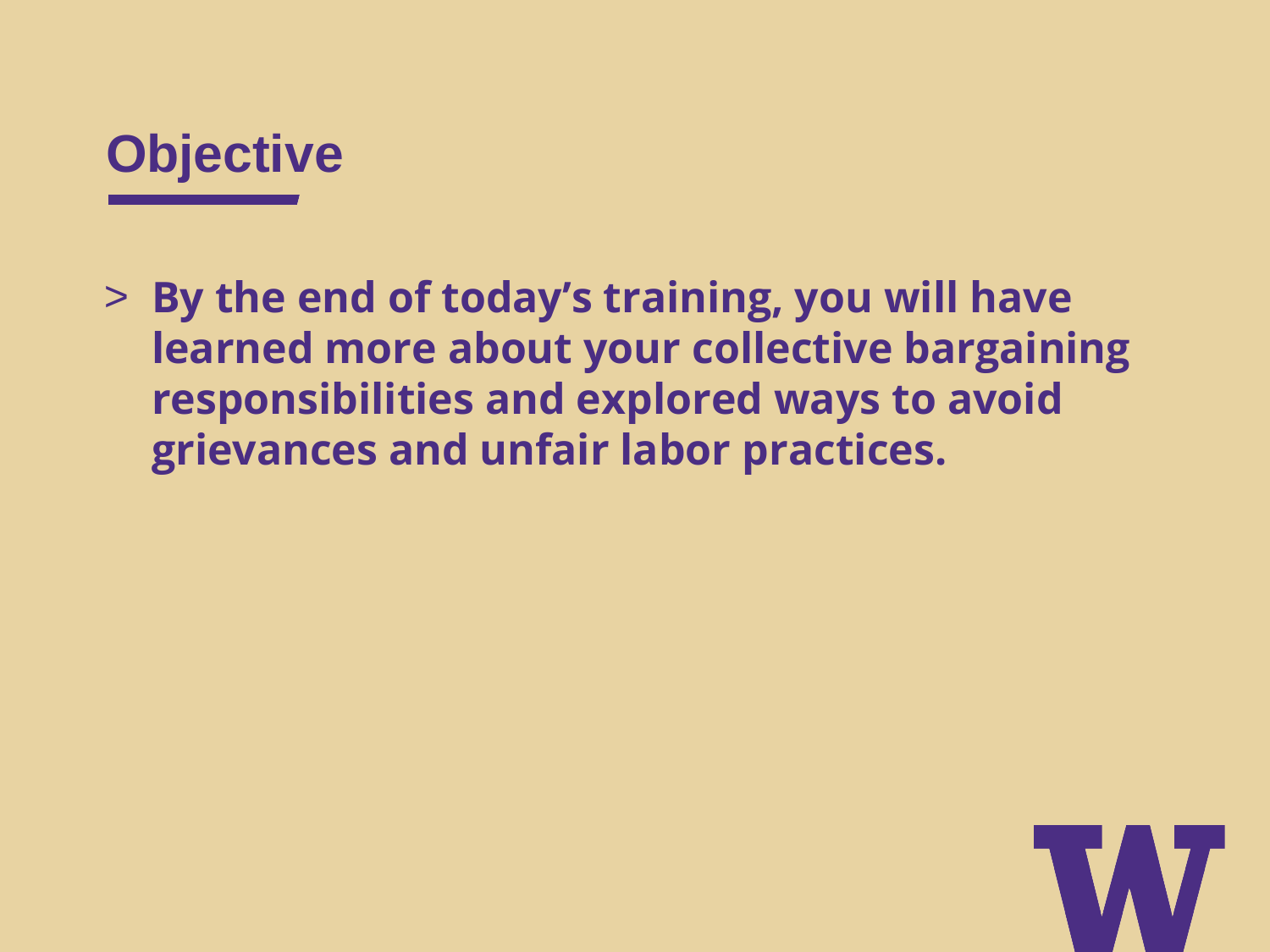

# Objective
By the end of today’s training, you will have learned more about your collective bargaining responsibilities and explored ways to avoid grievances and unfair labor practices.